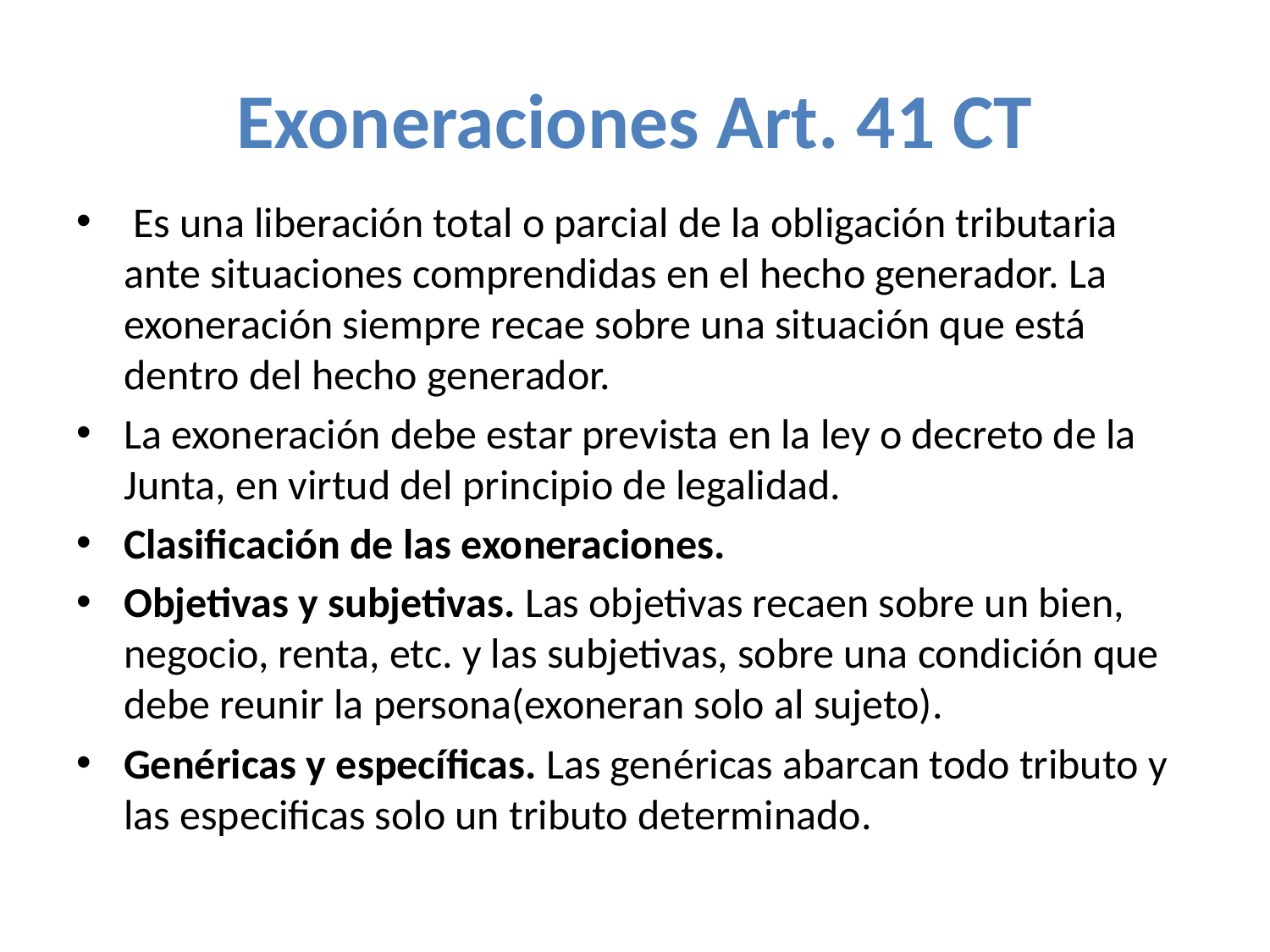

# Exoneraciones Art. 41 CT
 Es una liberación total o parcial de la obligación tributaria ante situaciones comprendidas en el hecho generador. La exoneración siempre recae sobre una situación que está dentro del hecho generador.
La exoneración debe estar prevista en la ley o decreto de la Junta, en virtud del principio de legalidad.
Clasificación de las exoneraciones.
Objetivas y subjetivas. Las objetivas recaen sobre un bien, negocio, renta, etc. y las subjetivas, sobre una condición que debe reunir la persona(exoneran solo al sujeto).
Genéricas y específicas. Las genéricas abarcan todo tributo y las especificas solo un tributo determinado.